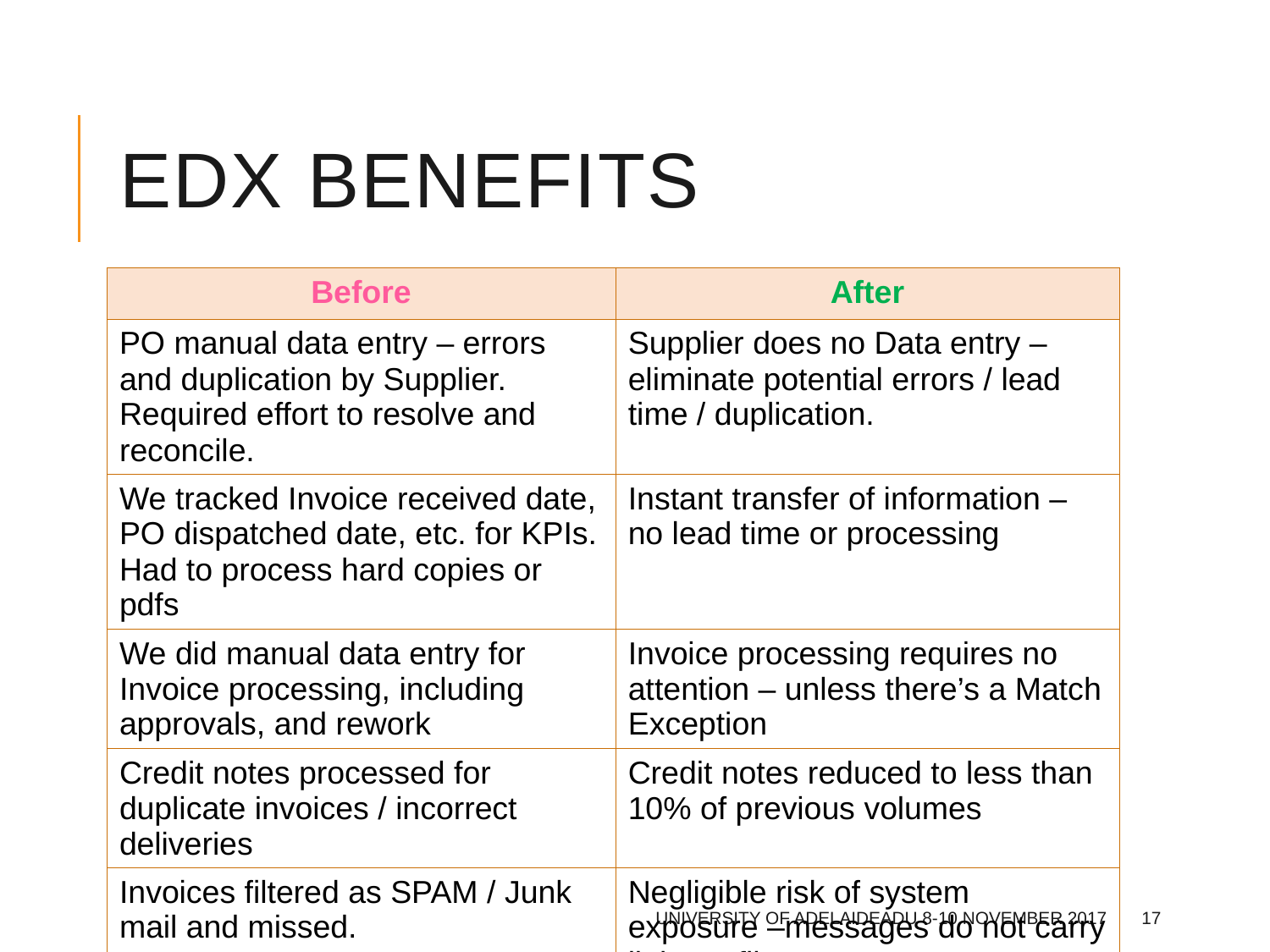

# EDX Benefits
| Before | After |
| --- | --- |
| PO manual data entry – errors and duplication by Supplier. Required effort to resolve and reconcile. | Supplier does no Data entry – eliminate potential errors / lead time / duplication. |
| We tracked Invoice received date, PO dispatched date, etc. for KPIs. Had to process hard copies or pdfs | Instant transfer of information – no lead time or processing |
| We did manual data entry for Invoice processing, including approvals, and rework | Invoice processing requires no attention – unless there’s a Match Exception |
| Credit notes processed for duplicate invoices / incorrect deliveries | Credit notes reduced to less than 10% of previous volumes |
| Invoices filtered as SPAM / Junk mail and missed. | Negligible risk of system exposure –messages do not carry links or files |
University of Adelaide		ADU 8-10 November 2017
17